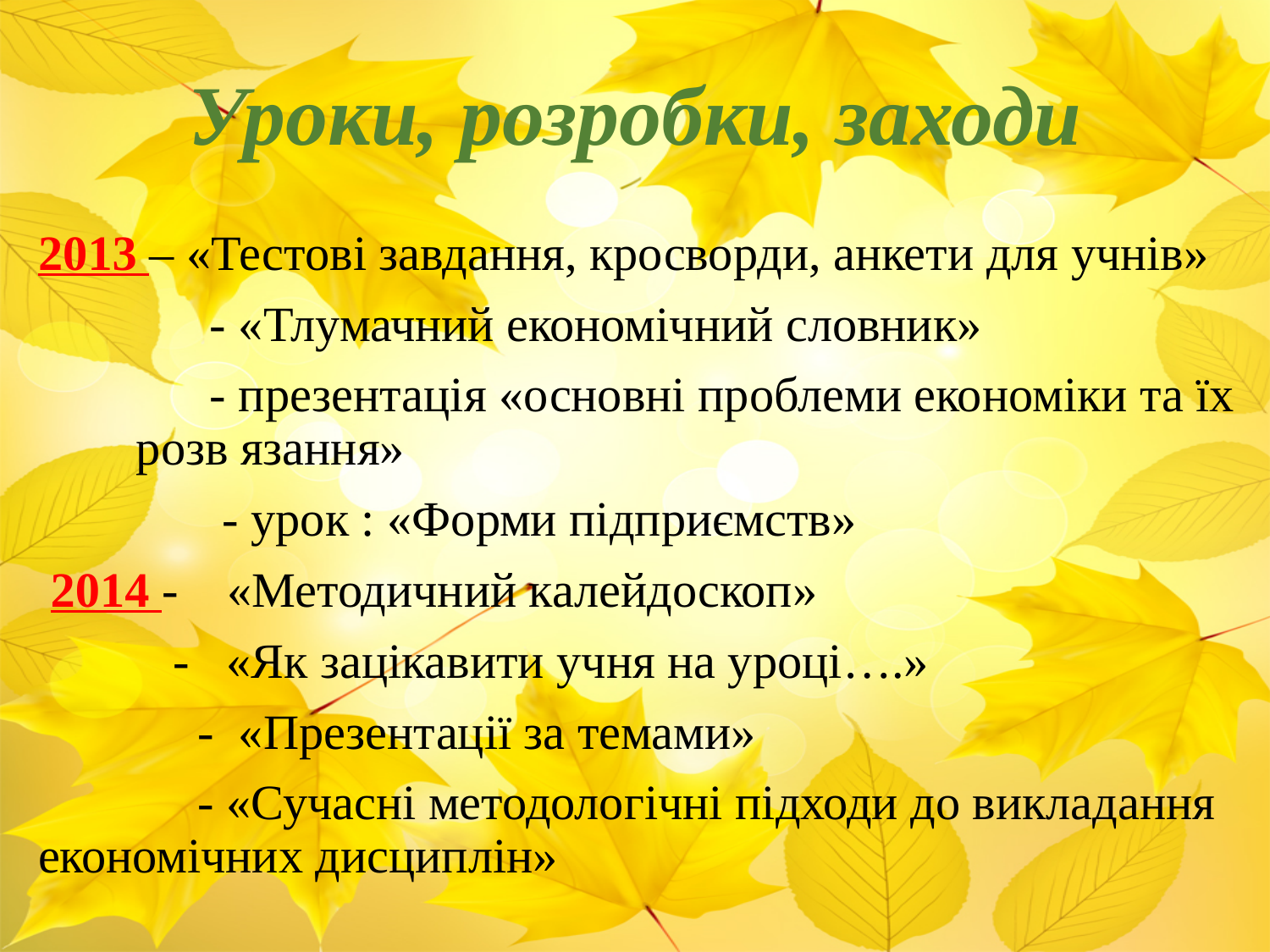

# Уроки, розробки, заходи
2013 – «Тестові завдання, кросворди, анкети для учнів»
              - «Тлумачний економічний словник»
              - презентація «основні проблеми економіки та їх          розв язання»
               - урок : «Форми підприємств»
 2014 -    «Методичний калейдоскоп»
           -   «Як зацікавити учня на уроці….»
             -  «Презентації за темами»
             - «Сучасні методологічні підходи до викладання економічних дисциплін»